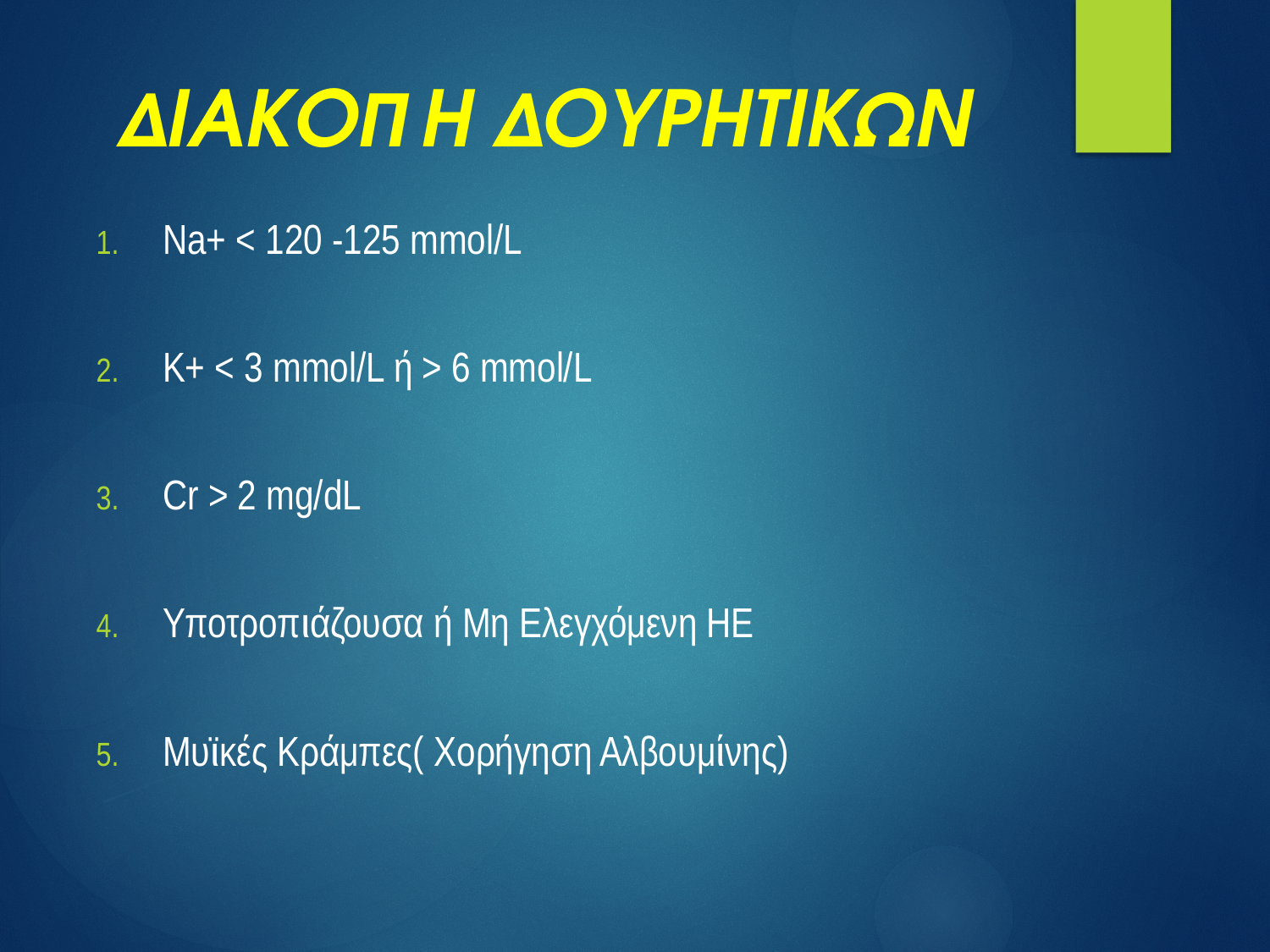

# ΔΙΑΚΟΠΗ ΔΟΥΡΗΤΙΚΩΝ

Νa+ < 120 -125 mmol/L

K+ < 3 mmol/L ή > 6 mmol/L

Cr > 2 mg/dL

Υποτροπιάζουσα ή Μη Ελεγχόμενη ΗΕ

Μυϊκές Κράμπες( Χορήγηση Αλβουμίνης)